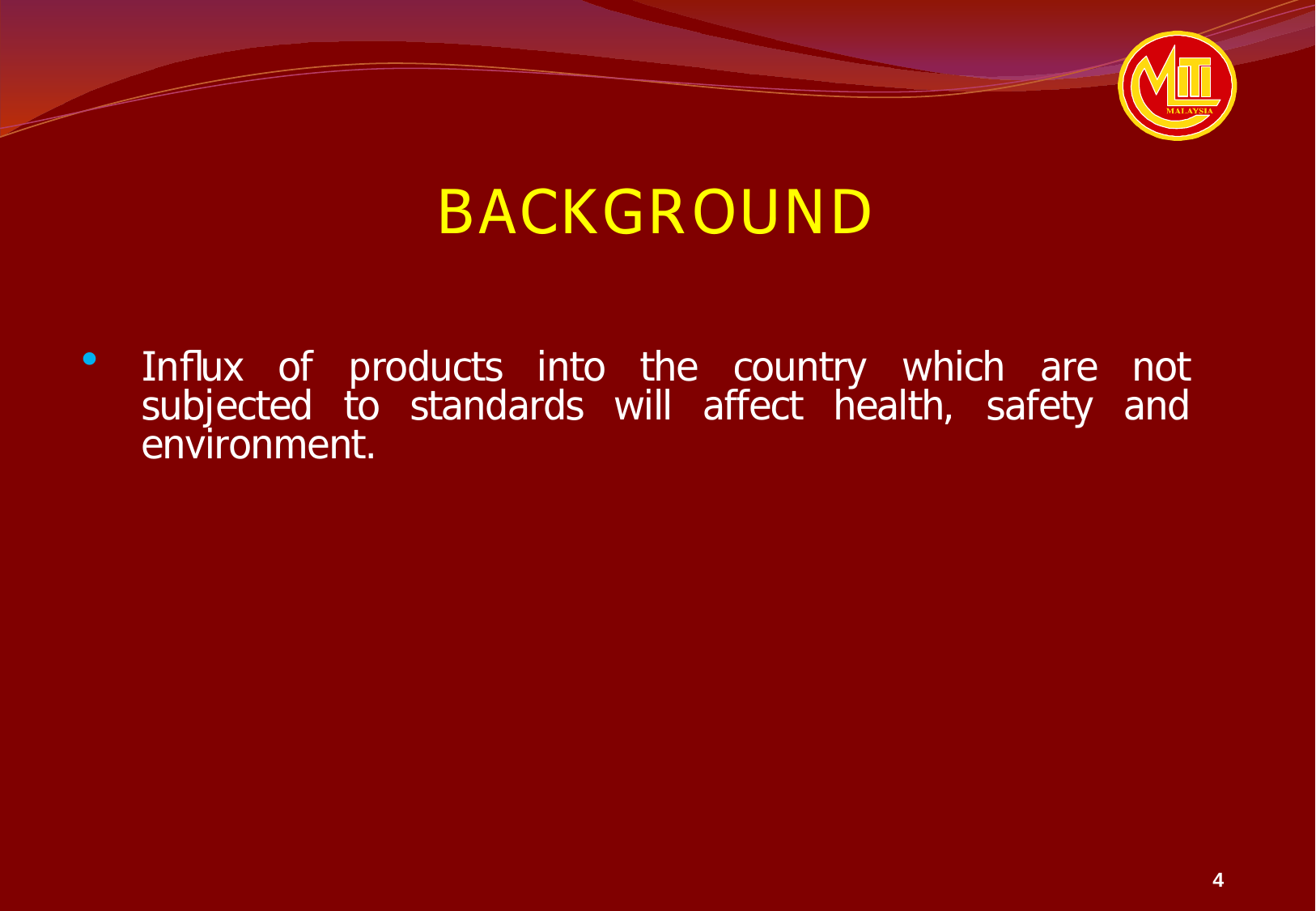

# BACKGROUND
Influx of products into the country which are not subjected to standards will affect health, safety and environment.

4